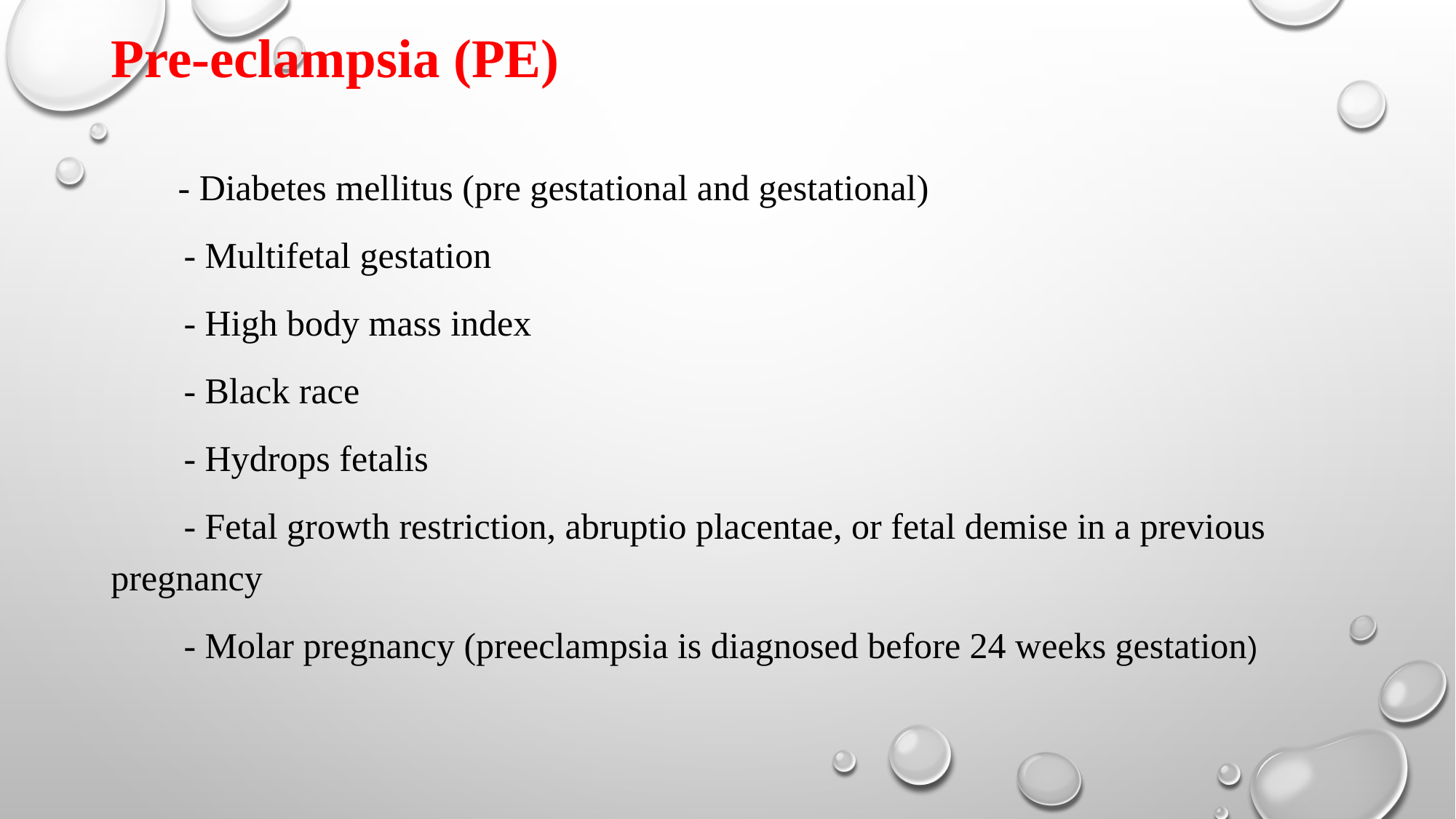

# Pre-eclampsia (PE)
        - Diabetes mellitus (pre gestational and gestational)
        - Multifetal gestation
        - High body mass index
        - Black race
        - Hydrops fetalis
        - Fetal growth restriction, abruptio placentae, or fetal demise in a previous pregnancy
        - Molar pregnancy (preeclampsia is diagnosed before 24 weeks gestation)